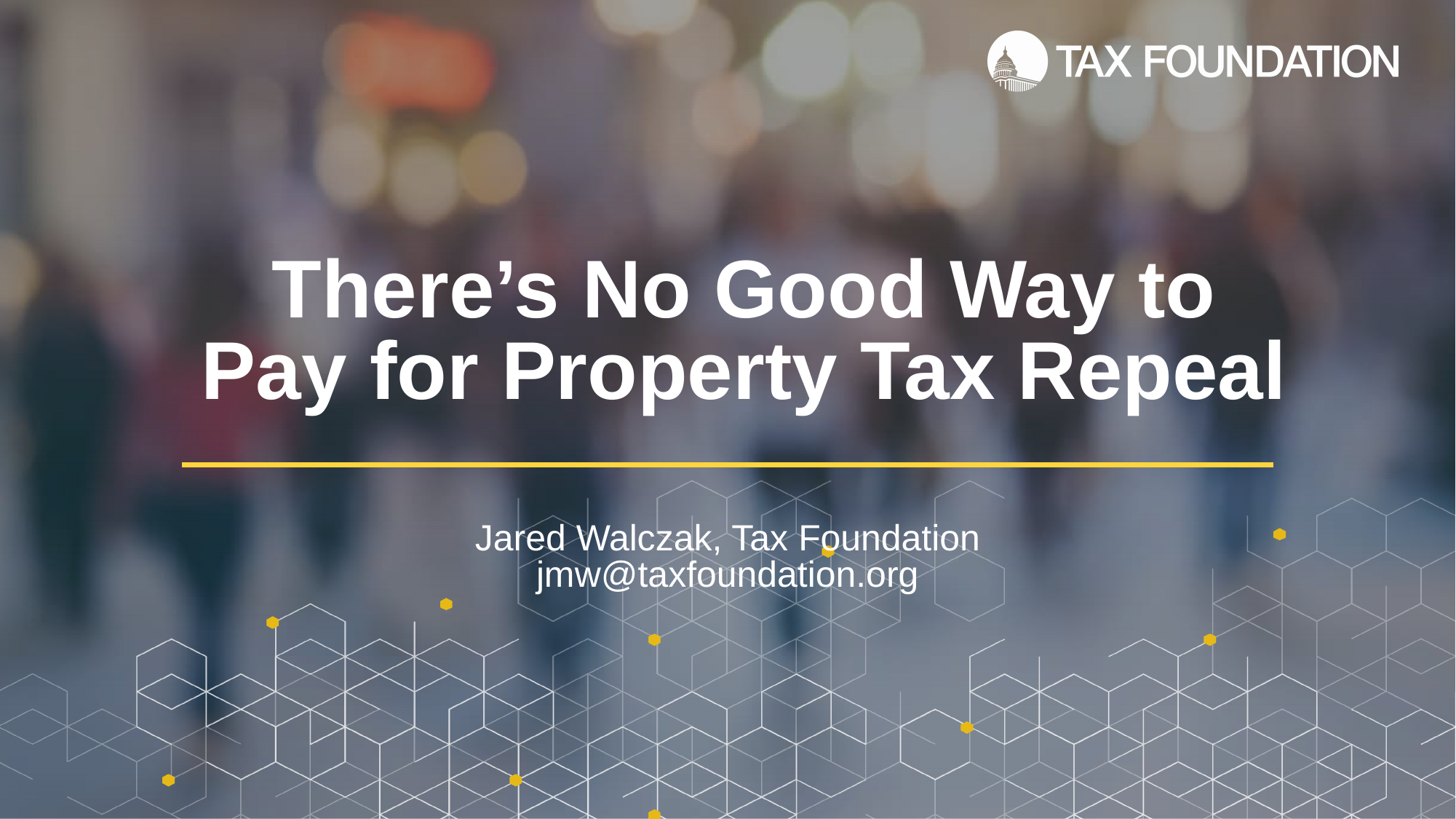

# There’s No Good Way to Pay for Property Tax Repeal
Jared Walczak, Tax Foundation
jmw@taxfoundation.org